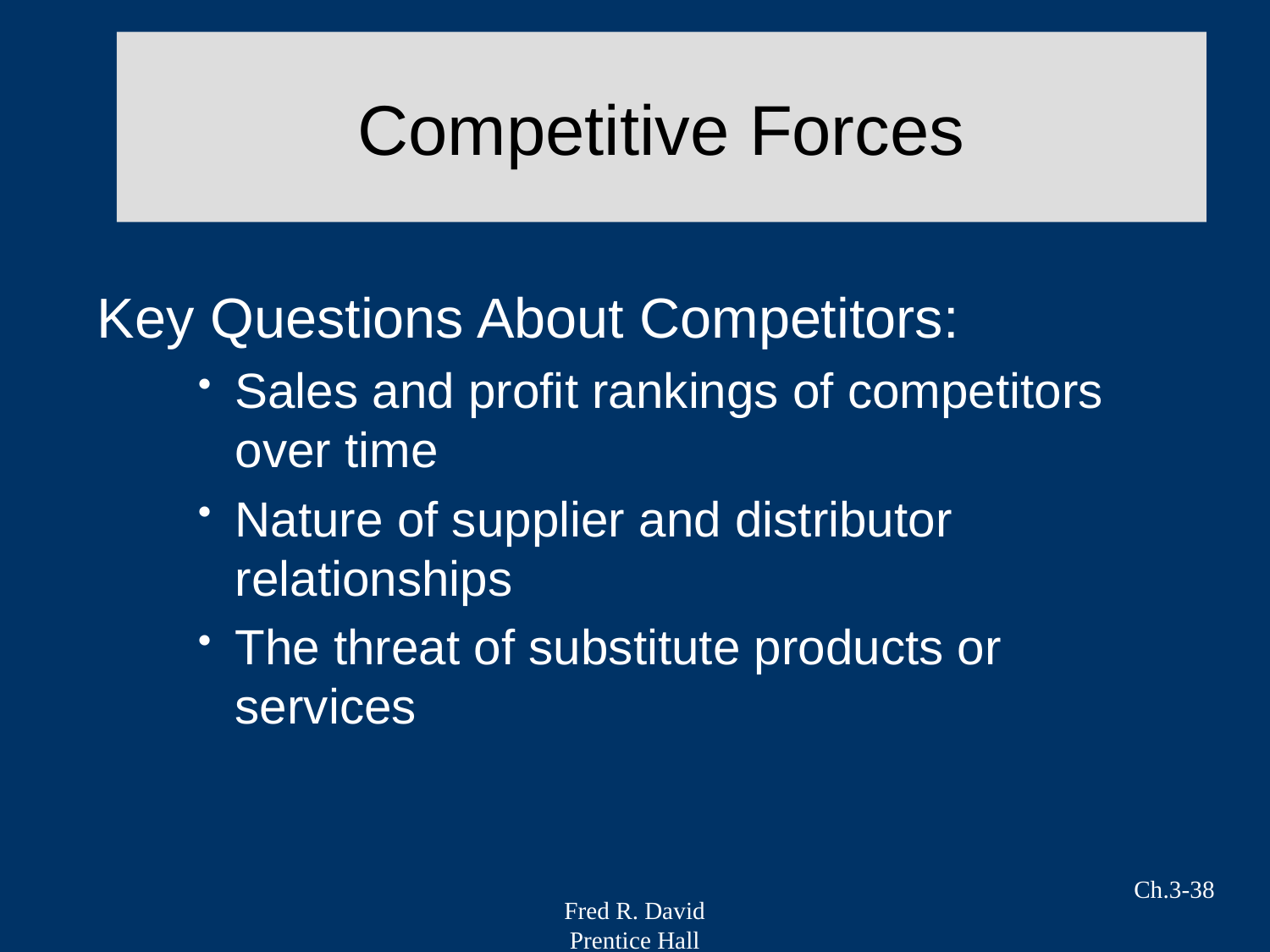

# Competitive Forces
Key Questions About Competitors:
Sales and profit rankings of competitors over time
Nature of supplier and distributor relationships
The threat of substitute products or services

Ch.3-38
Fred R. David
Prentice Hall